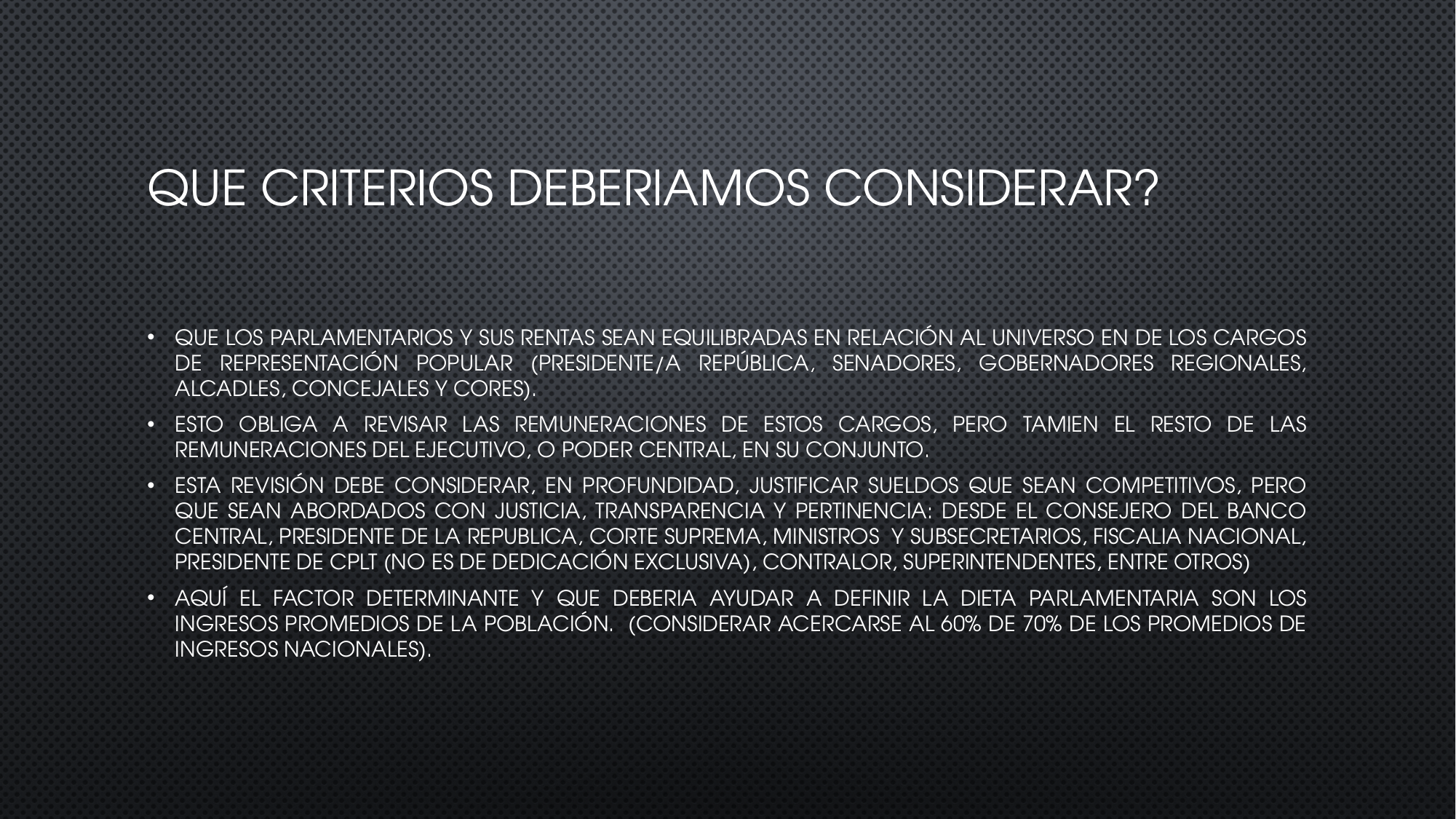

# Que criterios deberiamos considerar?
Que los parlamentarios y sus rentas sean equilibradas en relación al universo en de los cargos de representación popular (presidente/a república, senadores, gobernadores regionales, alcadles, concejales y cores).
Esto obliga a revisar las remuneraciones de estos cargos, pero tamien el resto de las remuneraciones del ejecutivo, o poder central, en su conjunto.
Esta revisión debe considerar, en profundidad, justificar sueldos que sean competitivos, pero que sean abordados con justicia, transparencia y pertinencia: desde el consejero del banco central, presidente de la republica, corte suprema, ministros  y subsecretarios, fiscalia nacional, presidente de cplt (no es de dedicación exclusiva), contralor, superintendentes, entre otros)
aquí el factor determinante y que deberia ayudar a definir la dieta parlamentaria son los ingresos promedios de la población.  (considerar acercarse al 60% de 70% de los promedios de ingresos nacionales).